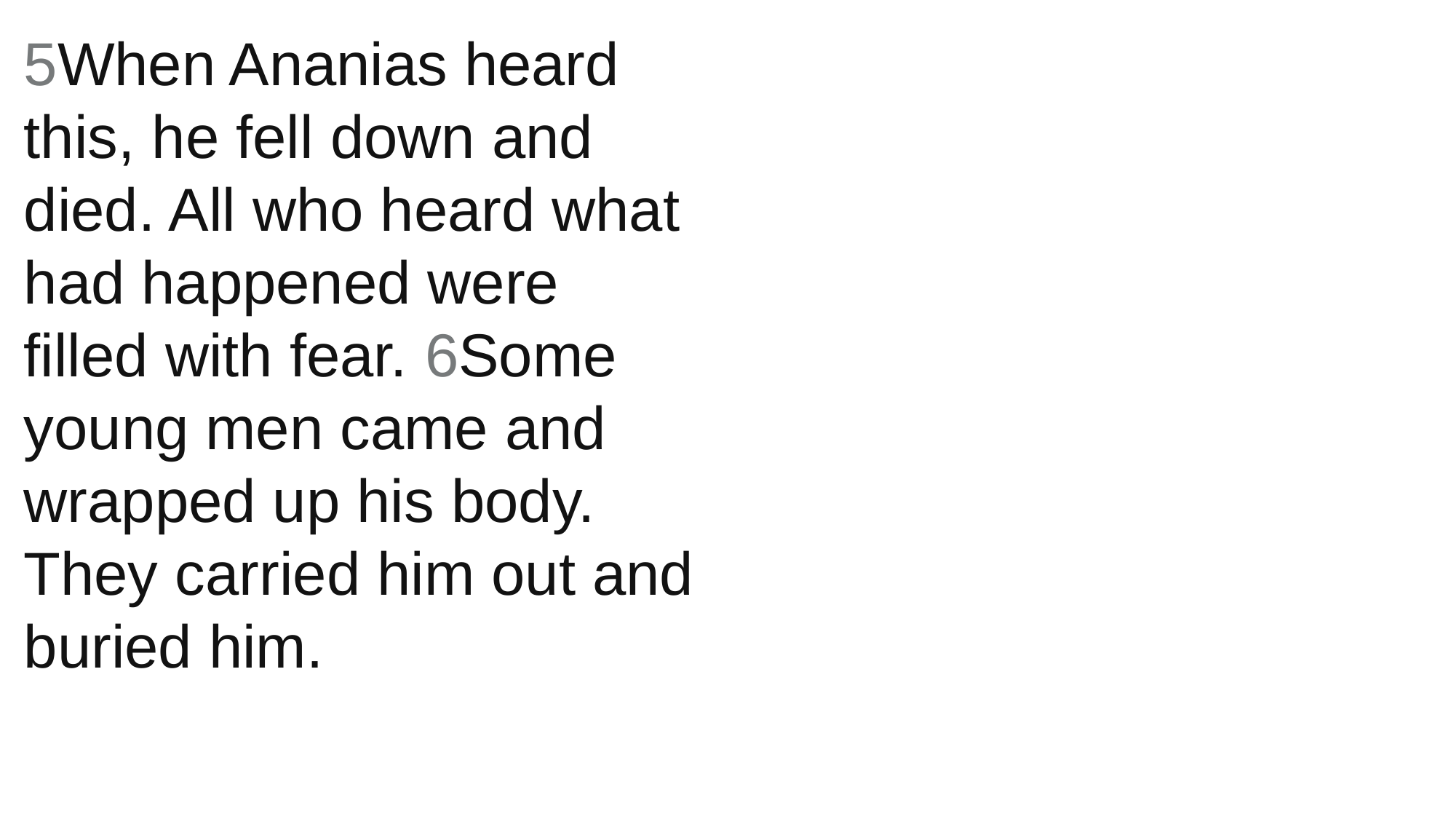

5When Ananias heard this, he fell down and died. All who heard what had happened were filled with fear. 6Some young men came and wrapped up his body. They carried him out and buried him.